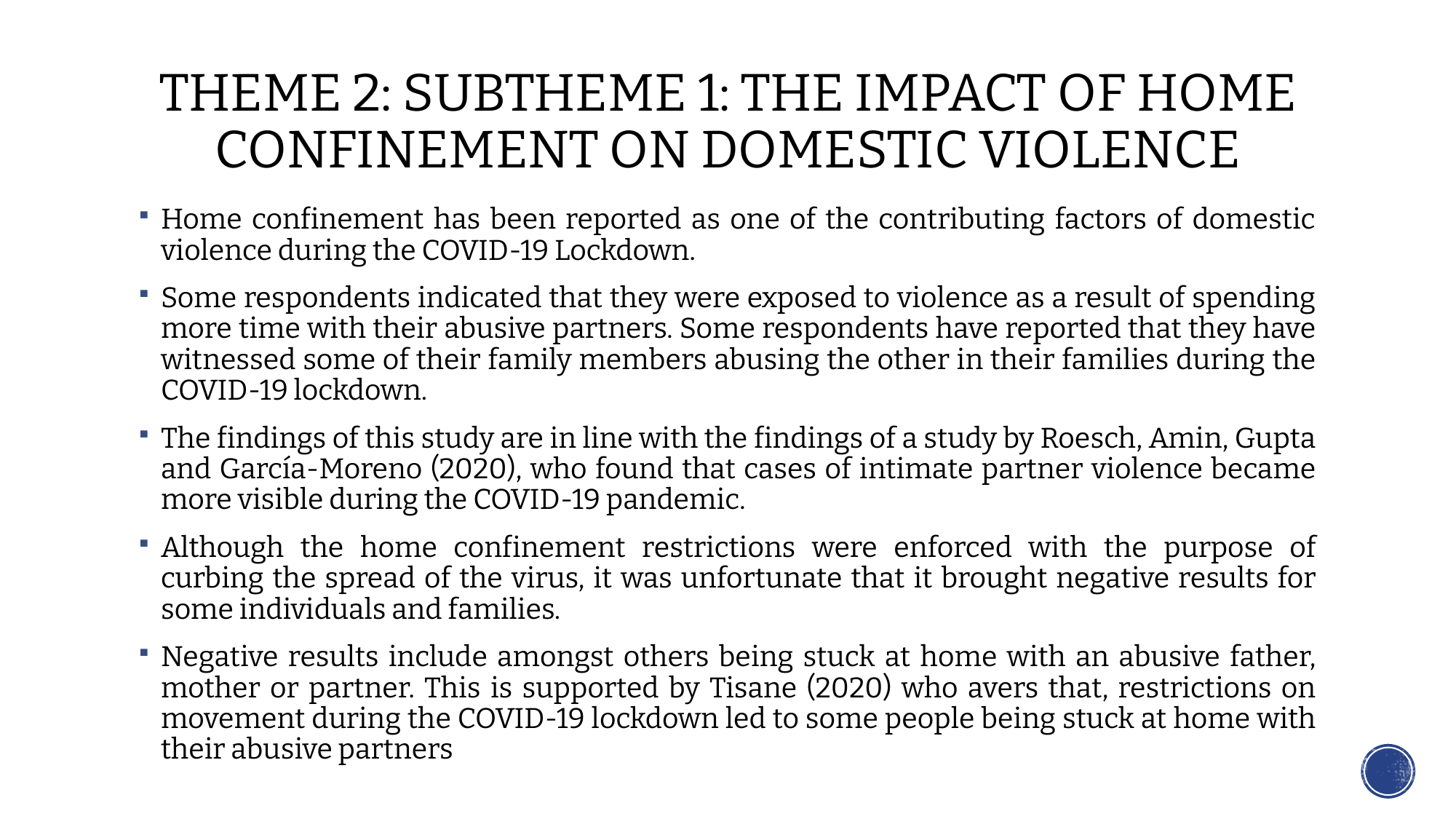

# Theme 2: Subtheme 1: The impact of home confinement on domestic violence
Home confinement has been reported as one of the contributing factors of domestic violence during the COVID-19 Lockdown.
Some respondents indicated that they were exposed to violence as a result of spending more time with their abusive partners. Some respondents have reported that they have witnessed some of their family members abusing the other in their families during the COVID-19 lockdown.
The findings of this study are in line with the findings of a study by Roesch, Amin, Gupta and García-Moreno (2020), who found that cases of intimate partner violence became more visible during the COVID-19 pandemic.
Although the home confinement restrictions were enforced with the purpose of curbing the spread of the virus, it was unfortunate that it brought negative results for some individuals and families.
Negative results include amongst others being stuck at home with an abusive father, mother or partner. This is supported by Tisane (2020) who avers that, restrictions on movement during the COVID-19 lockdown led to some people being stuck at home with their abusive partners